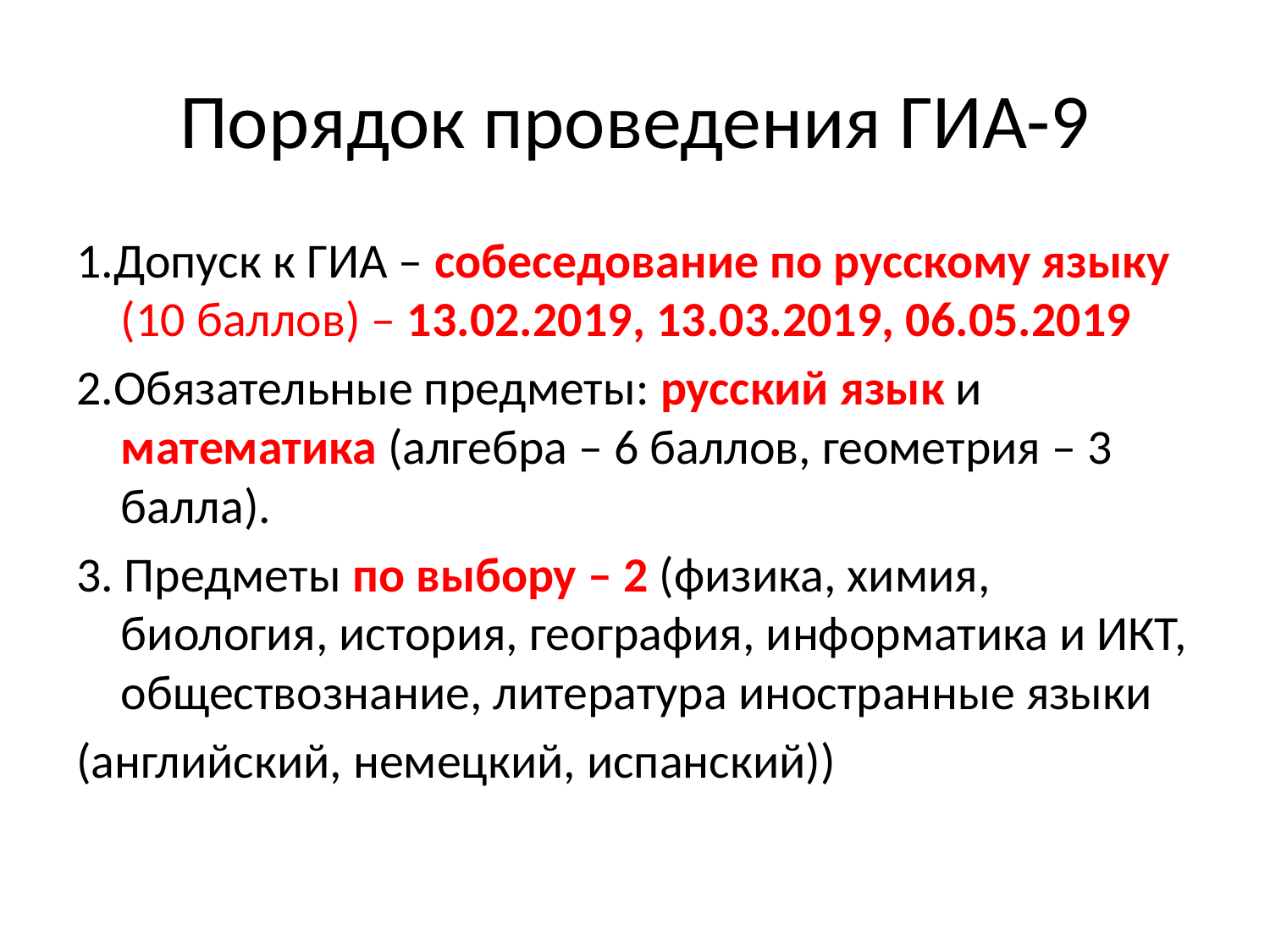

# Порядок проведения ГИА-9
1.Допуск к ГИА – собеседование по русскому языку (10 баллов) – 13.02.2019, 13.03.2019, 06.05.2019
2.Обязательные предметы: русский язык и математика (алгебра – 6 баллов, геометрия – 3 балла).
3. Предметы по выбору – 2 (физика, химия, биология, история, география, информатика и ИКТ, обществознание, литература иностранные языки
(английский, немецкий, испанский))